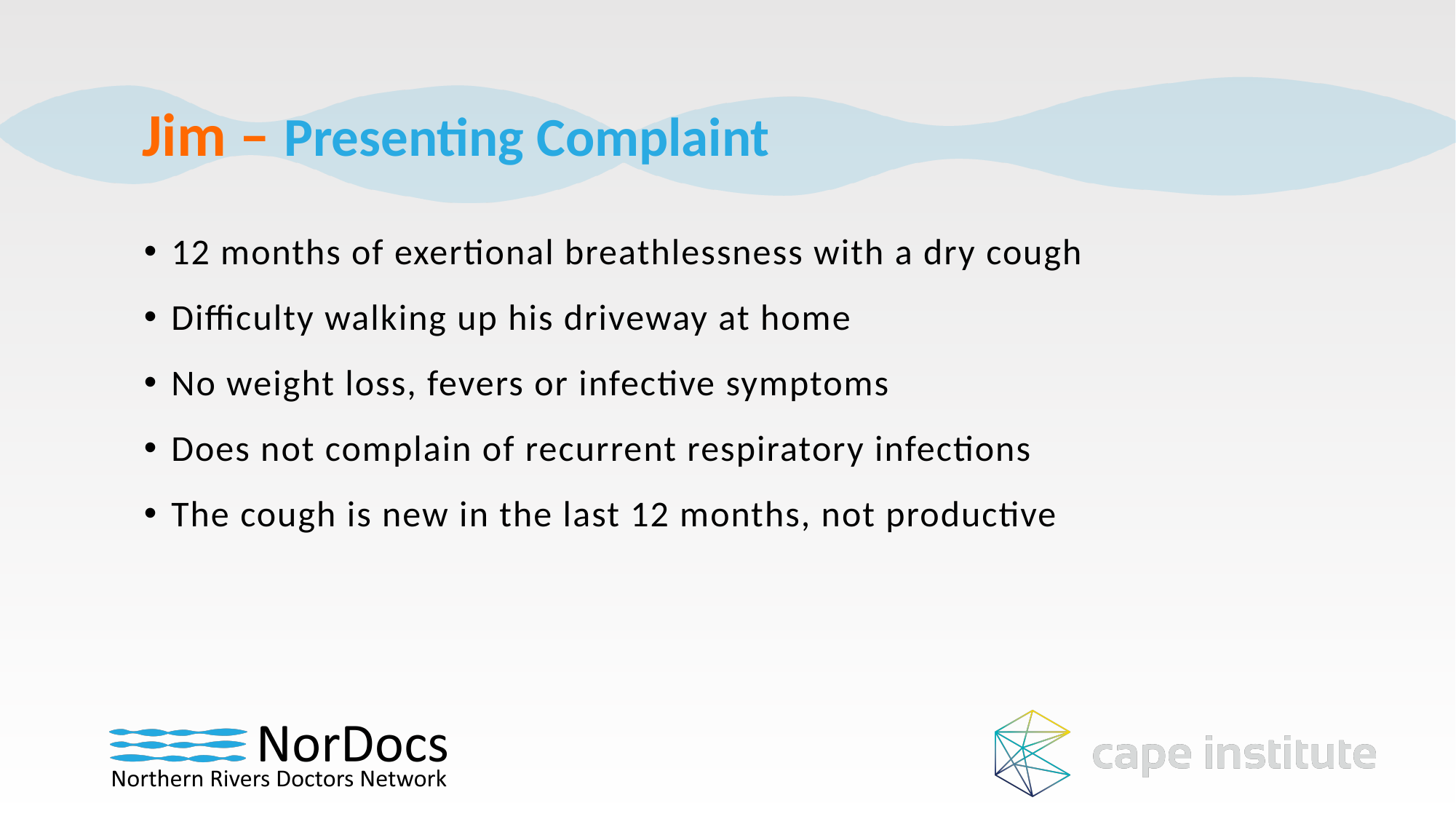

Jim – Presenting Complaint

12 months of exertional breathlessness with a dry cough
Difficulty walking up his driveway at home
No weight loss, fevers or infective symptoms
Does not complain of recurrent respiratory infections
The cough is new in the last 12 months, not productive